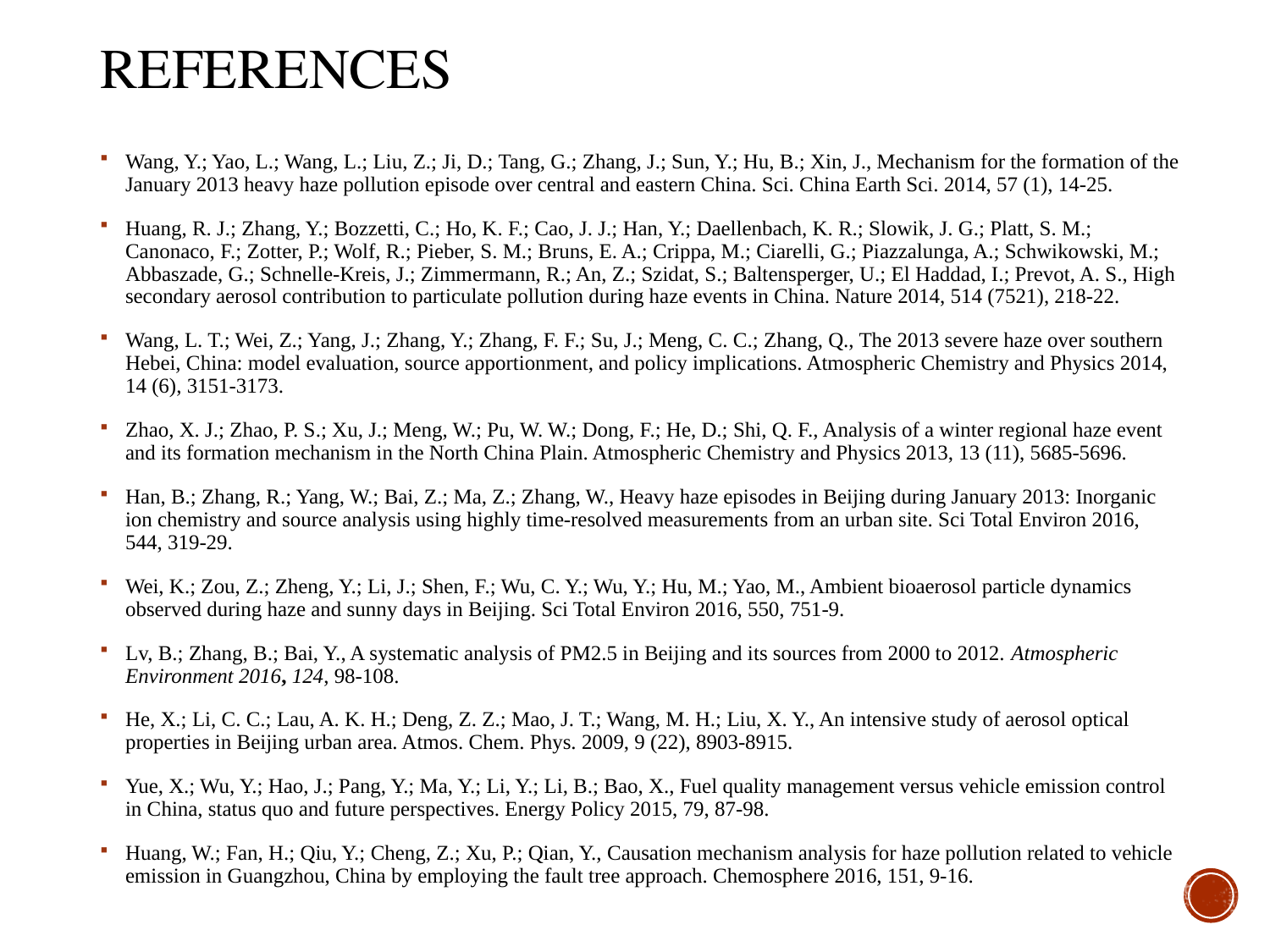

# References
Wang, Y.; Yao, L.; Wang, L.; Liu, Z.; Ji, D.; Tang, G.; Zhang, J.; Sun, Y.; Hu, B.; Xin, J., Mechanism for the formation of the January 2013 heavy haze pollution episode over central and eastern China. Sci. China Earth Sci. 2014, 57 (1), 14-25.
Huang, R. J.; Zhang, Y.; Bozzetti, C.; Ho, K. F.; Cao, J. J.; Han, Y.; Daellenbach, K. R.; Slowik, J. G.; Platt, S. M.; Canonaco, F.; Zotter, P.; Wolf, R.; Pieber, S. M.; Bruns, E. A.; Crippa, M.; Ciarelli, G.; Piazzalunga, A.; Schwikowski, M.; Abbaszade, G.; Schnelle-Kreis, J.; Zimmermann, R.; An, Z.; Szidat, S.; Baltensperger, U.; El Haddad, I.; Prevot, A. S., High secondary aerosol contribution to particulate pollution during haze events in China. Nature 2014, 514 (7521), 218-22.
Wang, L. T.; Wei, Z.; Yang, J.; Zhang, Y.; Zhang, F. F.; Su, J.; Meng, C. C.; Zhang, Q., The 2013 severe haze over southern Hebei, China: model evaluation, source apportionment, and policy implications. Atmospheric Chemistry and Physics 2014, 14 (6), 3151-3173.
Zhao, X. J.; Zhao, P. S.; Xu, J.; Meng, W.; Pu, W. W.; Dong, F.; He, D.; Shi, Q. F., Analysis of a winter regional haze event and its formation mechanism in the North China Plain. Atmospheric Chemistry and Physics 2013, 13 (11), 5685-5696.
Han, B.; Zhang, R.; Yang, W.; Bai, Z.; Ma, Z.; Zhang, W., Heavy haze episodes in Beijing during January 2013: Inorganic ion chemistry and source analysis using highly time-resolved measurements from an urban site. Sci Total Environ 2016, 544, 319-29.
Wei, K.; Zou, Z.; Zheng, Y.; Li, J.; Shen, F.; Wu, C. Y.; Wu, Y.; Hu, M.; Yao, M., Ambient bioaerosol particle dynamics observed during haze and sunny days in Beijing. Sci Total Environ 2016, 550, 751-9.
Lv, B.; Zhang, B.; Bai, Y., A systematic analysis of PM2.5 in Beijing and its sources from 2000 to 2012. Atmospheric Environment 2016, 124, 98-108.
He, X.; Li, C. C.; Lau, A. K. H.; Deng, Z. Z.; Mao, J. T.; Wang, M. H.; Liu, X. Y., An intensive study of aerosol optical properties in Beijing urban area. Atmos. Chem. Phys. 2009, 9 (22), 8903-8915.
Yue, X.; Wu, Y.; Hao, J.; Pang, Y.; Ma, Y.; Li, Y.; Li, B.; Bao, X., Fuel quality management versus vehicle emission control in China, status quo and future perspectives. Energy Policy 2015, 79, 87-98.
Huang, W.; Fan, H.; Qiu, Y.; Cheng, Z.; Xu, P.; Qian, Y., Causation mechanism analysis for haze pollution related to vehicle emission in Guangzhou, China by employing the fault tree approach. Chemosphere 2016, 151, 9-16.